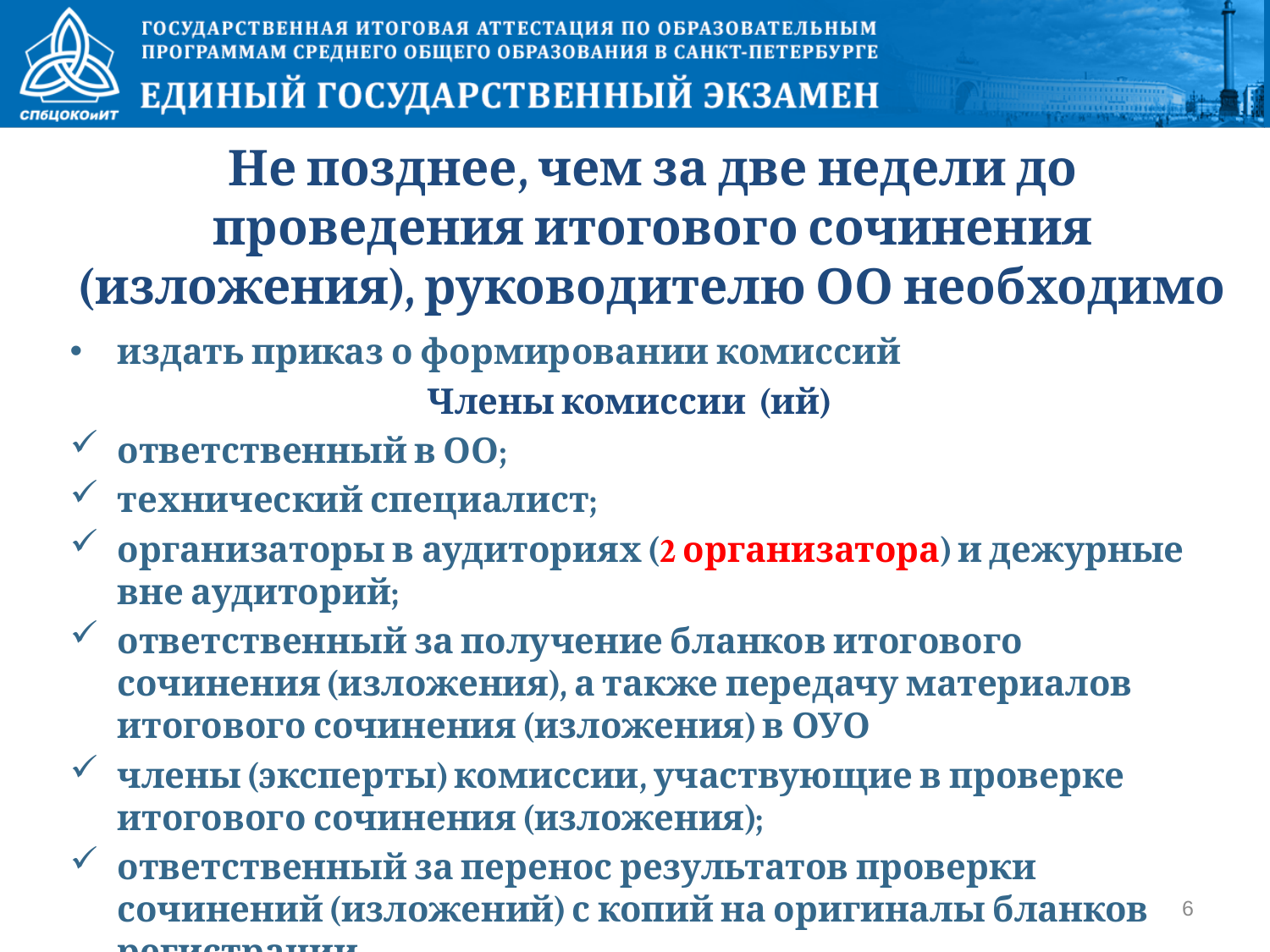

# Не позднее, чем за две недели до проведения итогового сочинения (изложения), руководителю ОО необходимо
издать приказ о формировании комиссий
Члены комиссии  (ий)
ответственный в ОО;
технический специалист;
организаторы в аудиториях (2 организатора) и дежурные вне аудиторий;
ответственный за получение бланков итогового сочинения (изложения), а также передачу материалов итогового сочинения (изложения) в ОУО
члены (эксперты) комиссии, участвующие в проверке итогового сочинения (изложения);
ответственный за перенос результатов проверки сочинений (изложений) с копий на оригиналы бланков регистрации

6